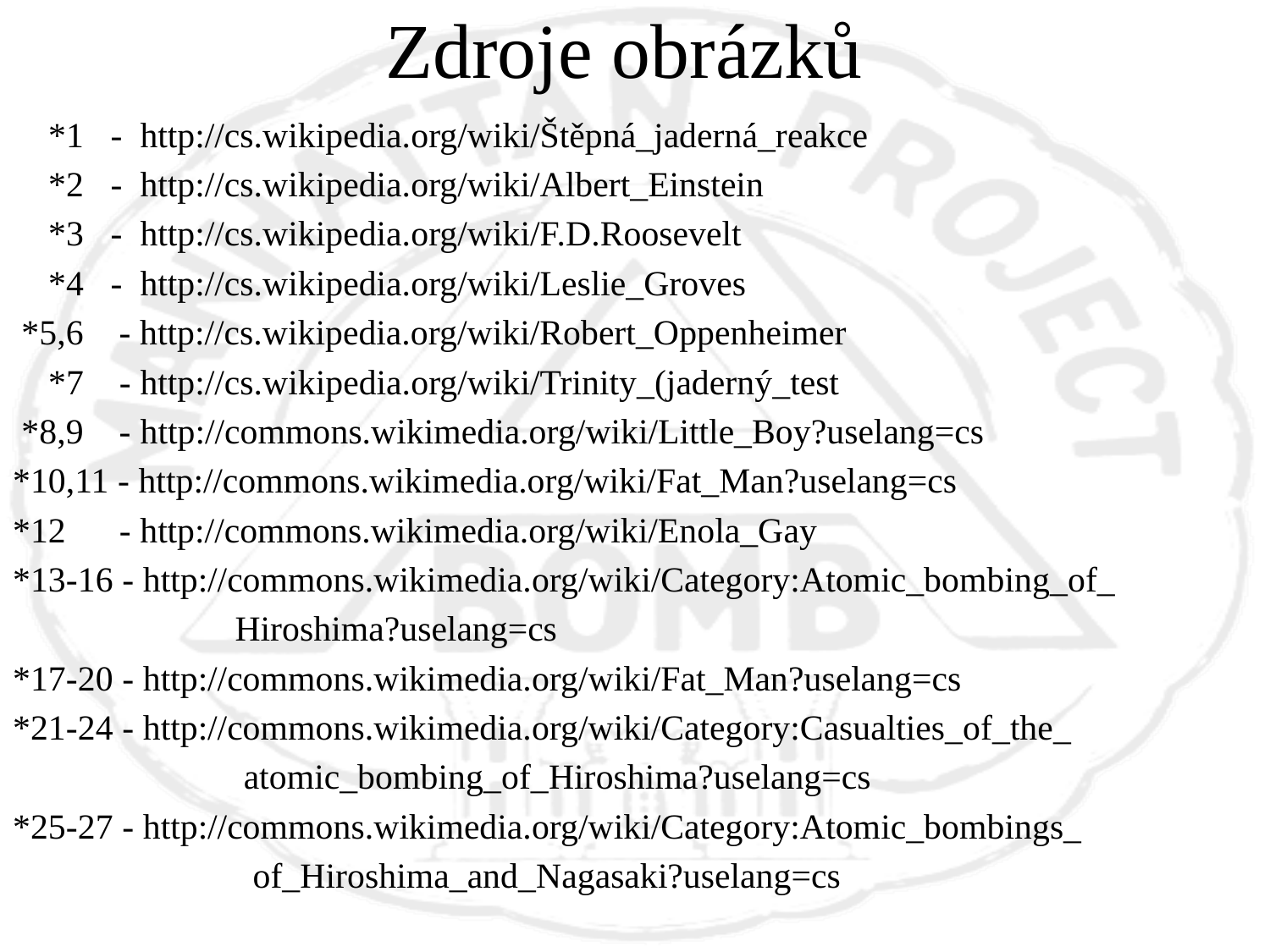

# Zdroje obrázků
    *1   -  http://cs.wikipedia.org/wiki/Štěpná_jaderná_reakce
    *2   -  http://cs.wikipedia.org/wiki/Albert_Einstein
    *3   -  http://cs.wikipedia.org/wiki/F.D.Roosevelt
    *4   -  http://cs.wikipedia.org/wiki/Leslie_Groves
 *5,6    - http://cs.wikipedia.org/wiki/Robert_Oppenheimer
    *7    - http://cs.wikipedia.org/wiki/Trinity_(jaderný_test
 *8,9    - http://commons.wikimedia.org/wiki/Little_Boy?uselang=cs
*10,11 - http://commons.wikimedia.org/wiki/Fat_Man?uselang=cs
*12      - http://commons.wikimedia.org/wiki/Enola_Gay
*13-16 - http://commons.wikimedia.org/wiki/Category:Atomic_bombing_of_
                         Hiroshima?uselang=cs
*17-20 - http://commons.wikimedia.org/wiki/Fat_Man?uselang=cs
*21-24 - http://commons.wikimedia.org/wiki/Category:Casualties_of_the_
                          atomic_bombing_of_Hiroshima?uselang=cs
*25-27 - http://commons.wikimedia.org/wiki/Category:Atomic_bombings_
                           of_Hiroshima_and_Nagasaki?uselang=cs